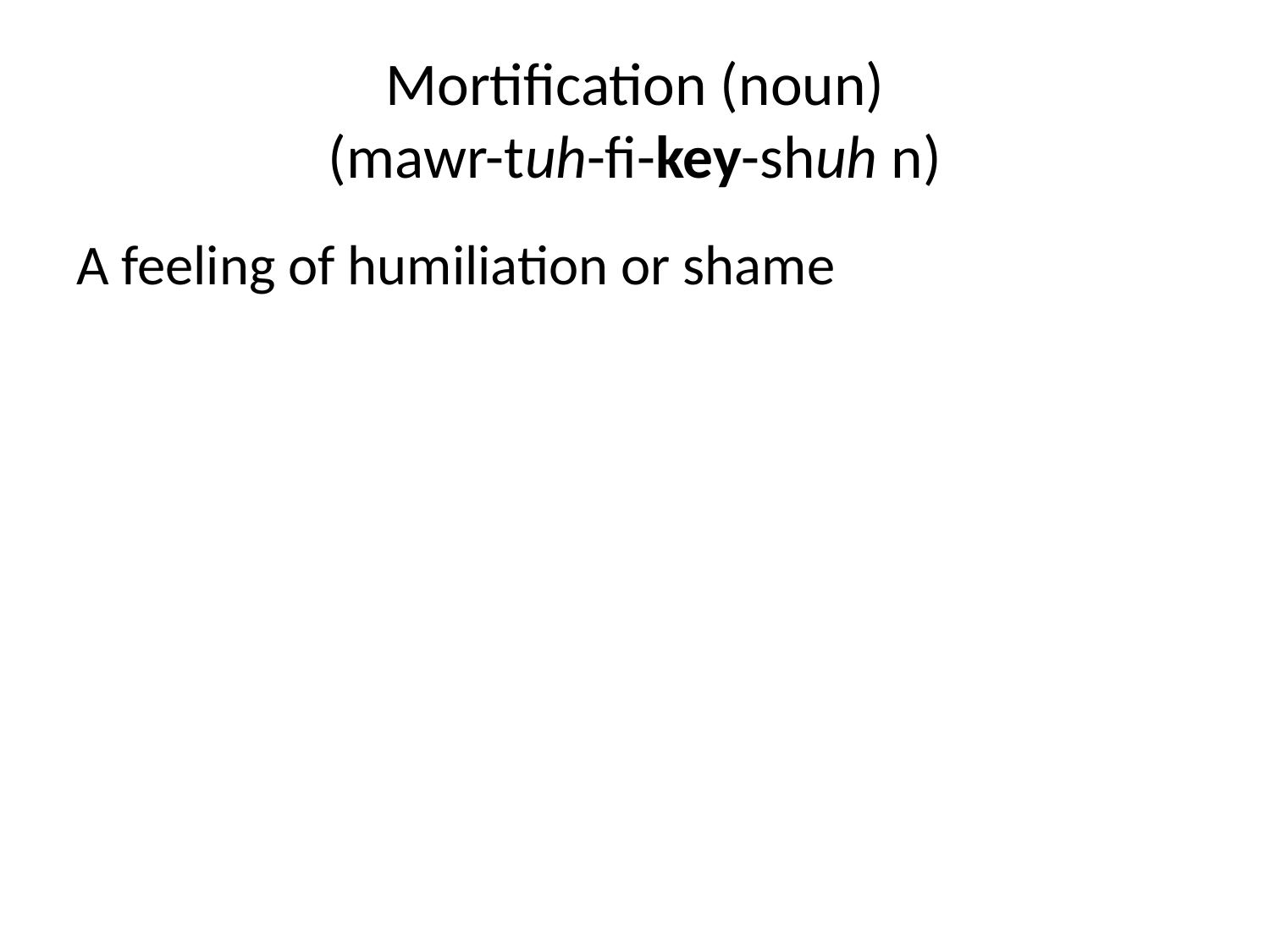

# Mortification (noun) (mawr-tuh-fi-key-shuh n)
A feeling of humiliation or shame